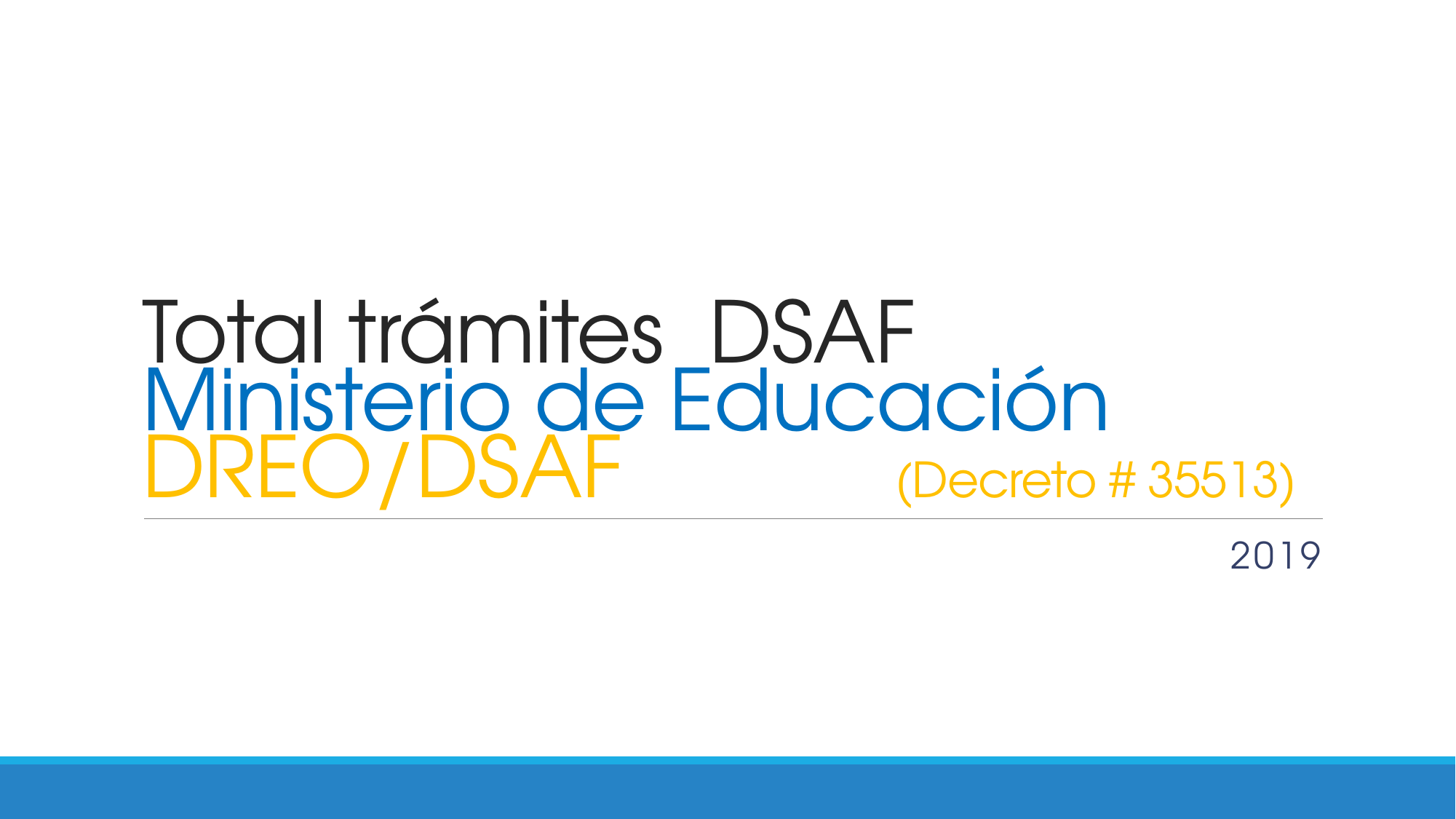

# Total trámites  DSAF Ministerio de Educación DREO/DSAF            (Decreto # 35513)
 2019